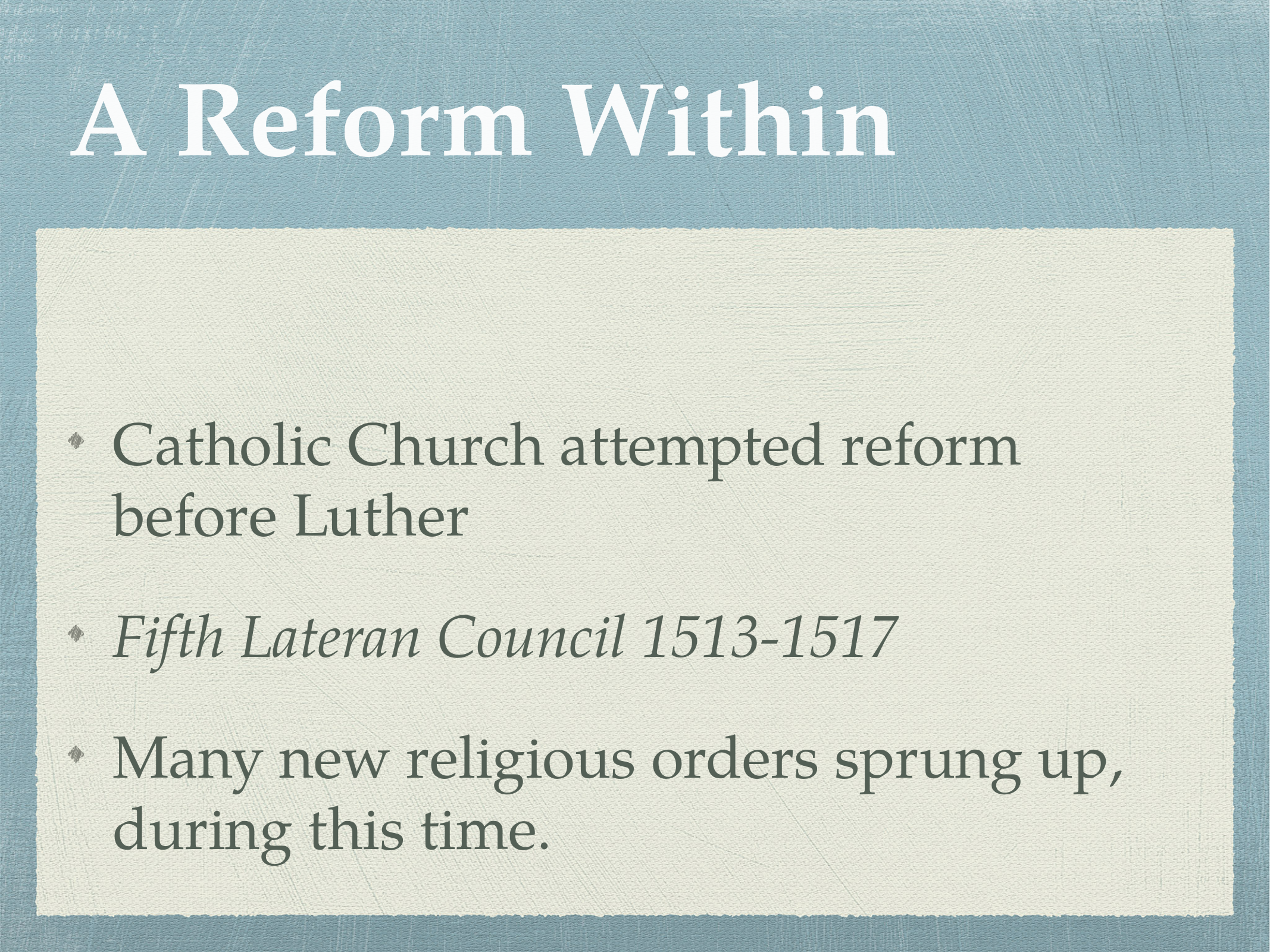

# A Reform Within

Catholic Church attempted reform before Luther
Fifth Lateran Council 1513-1517
Many new religious orders sprung up, during this time.